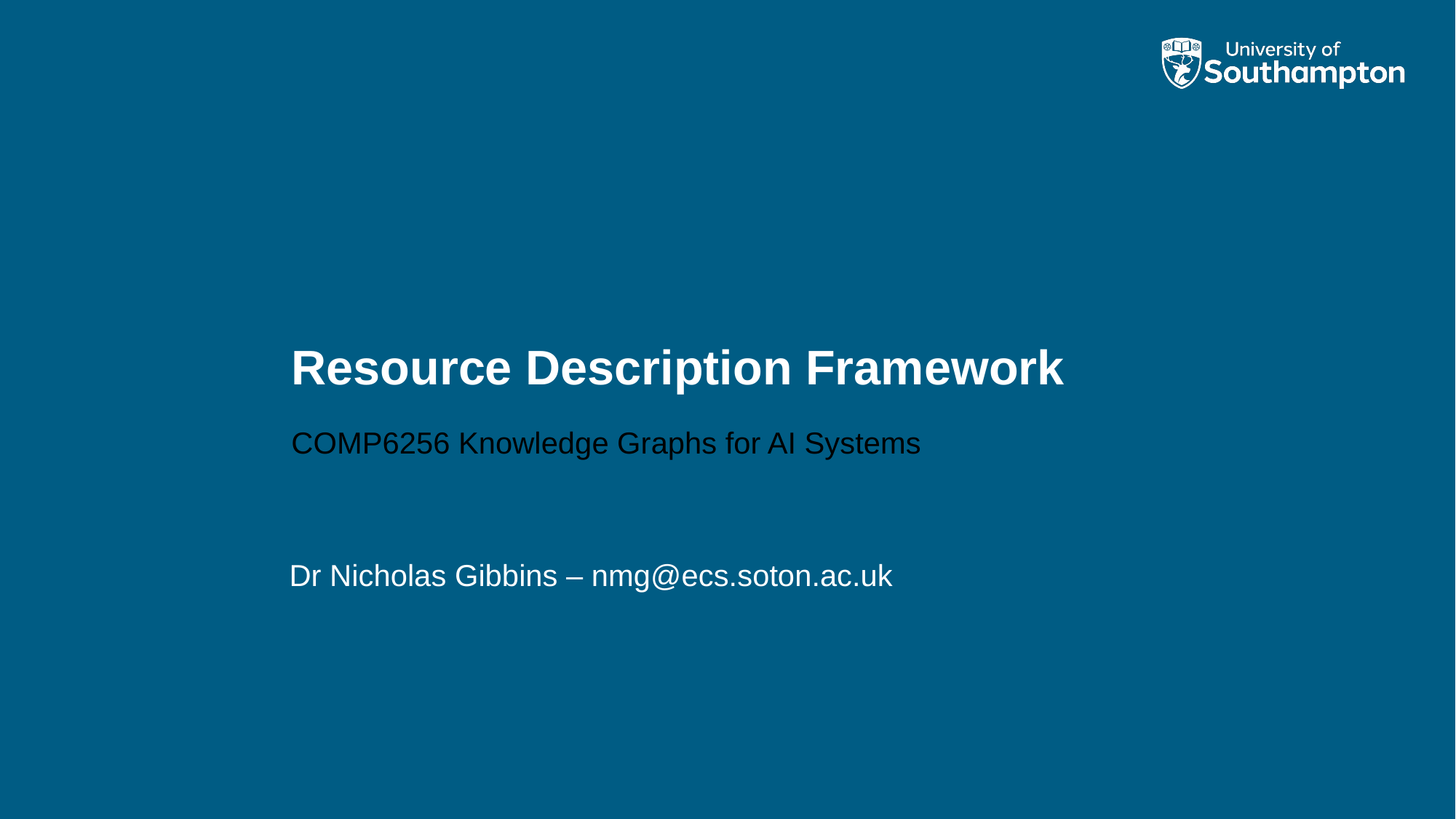

# Resource Description Framework
COMP6256 Knowledge Graphs for AI Systems
Dr Nicholas Gibbins – nmg@ecs.soton.ac.uk